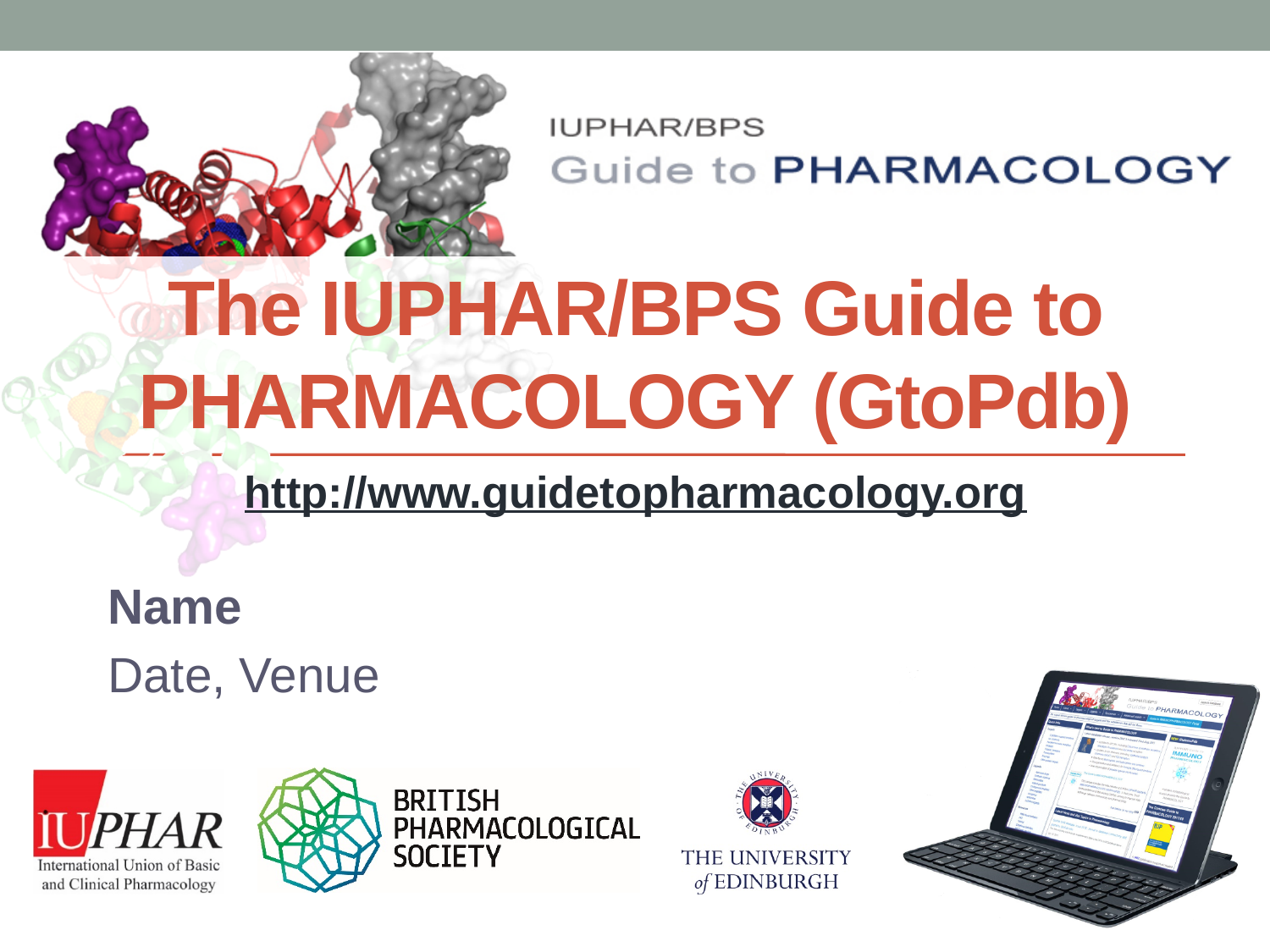

# The IUPHAR/BPS Guide to PHARMACOLOGY (GtoPdb)
http://www.guidetopharmacology.org
Name
Date, Venue